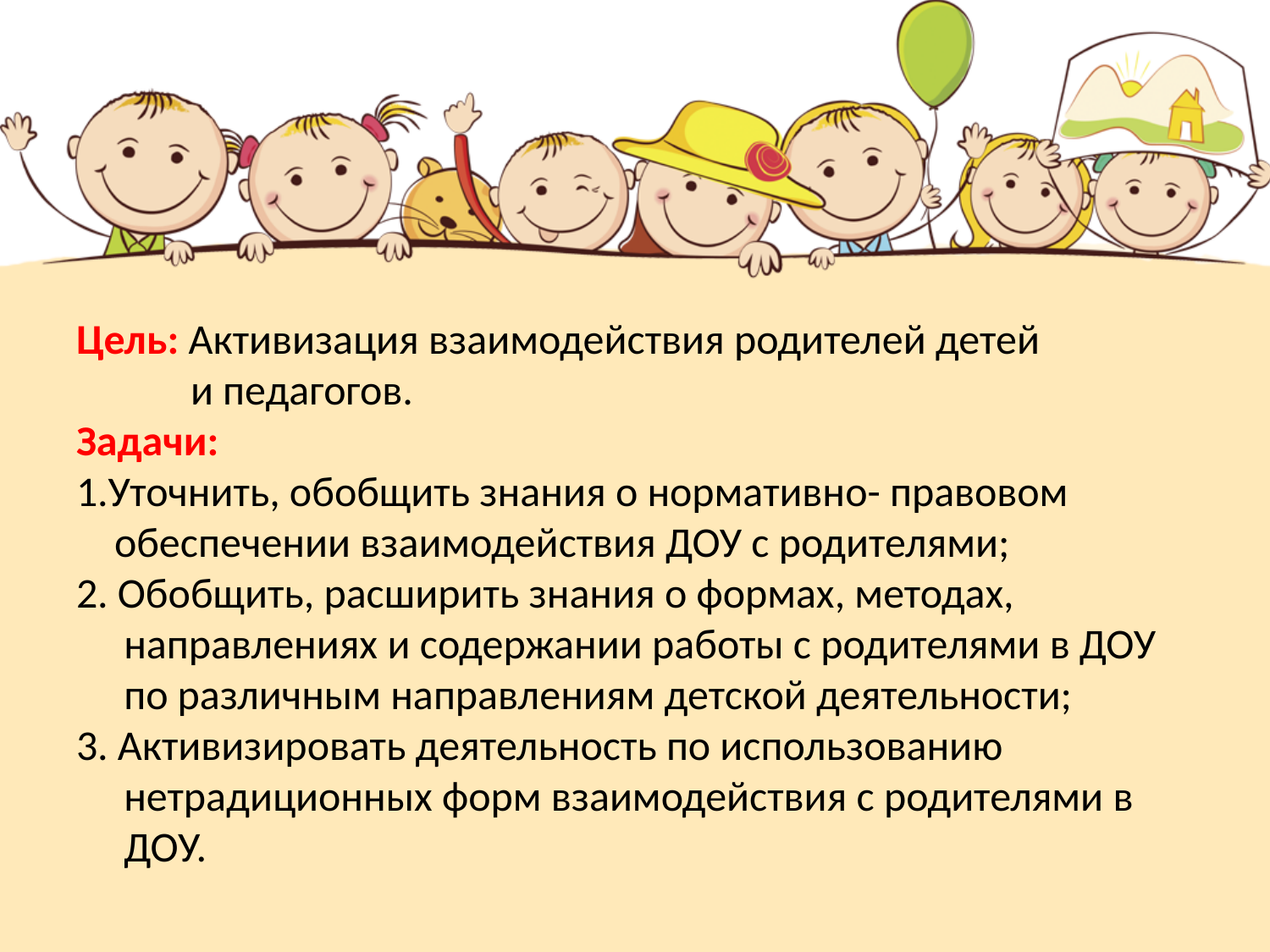

# Цель: Активизация взаимодействия родителей детей и педагогов. Задачи: 1.Уточнить, обобщить знания о нормативно- правовом обеспечении взаимодействия ДОУ с родителями; 2. Обобщить, расширить знания о формах, методах, направлениях и содержании работы с родителями в ДОУ по различным направлениям детской деятельности; 3. Активизировать деятельность по использованию нетрадиционных форм взаимодействия с родителями в ДОУ.